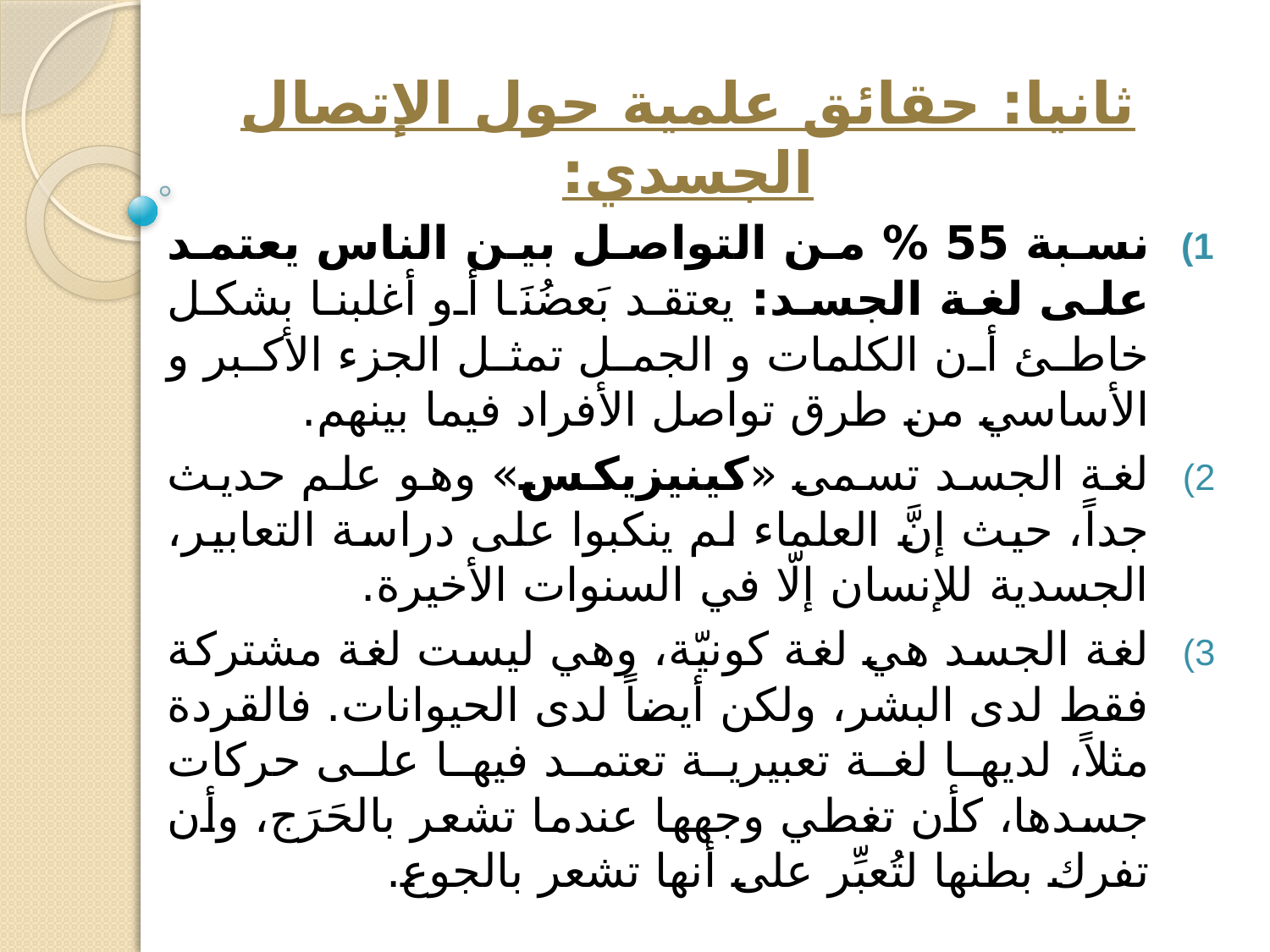

ثانيا: حقائق علمية حول الإتصال الجسدي:
نسبة 55 % من التواصل بين الناس يعتمد على لغة الجسد: يعتقد بَعضُنَا أو أغلبنا بشكل خاطئ أن الكلمات و الجمل تمثل الجزء الأكبر و الأساسي من طرق تواصل الأفراد فيما بينهم.
لغة الجسد تسمى «كينيزيكس» وهو علم حديث جداً، حيث إنَّ العلماء لم ينكبوا على دراسة التعابير، الجسدية للإنسان إلّا في السنوات الأخيرة.
لغة الجسد هي لغة كونيّة، وهي ليست لغة مشتركة فقط لدى البشر، ولكن أيضاً لدى الحيوانات. فالقردة مثلاً، لديها لغة تعبيرية تعتمد فيها على حركات جسدها، كأن تغطي وجهها عندما تشعر بالحَرَج، وأن تفرك بطنها لتُعبِّر على أنها تشعر بالجوع.